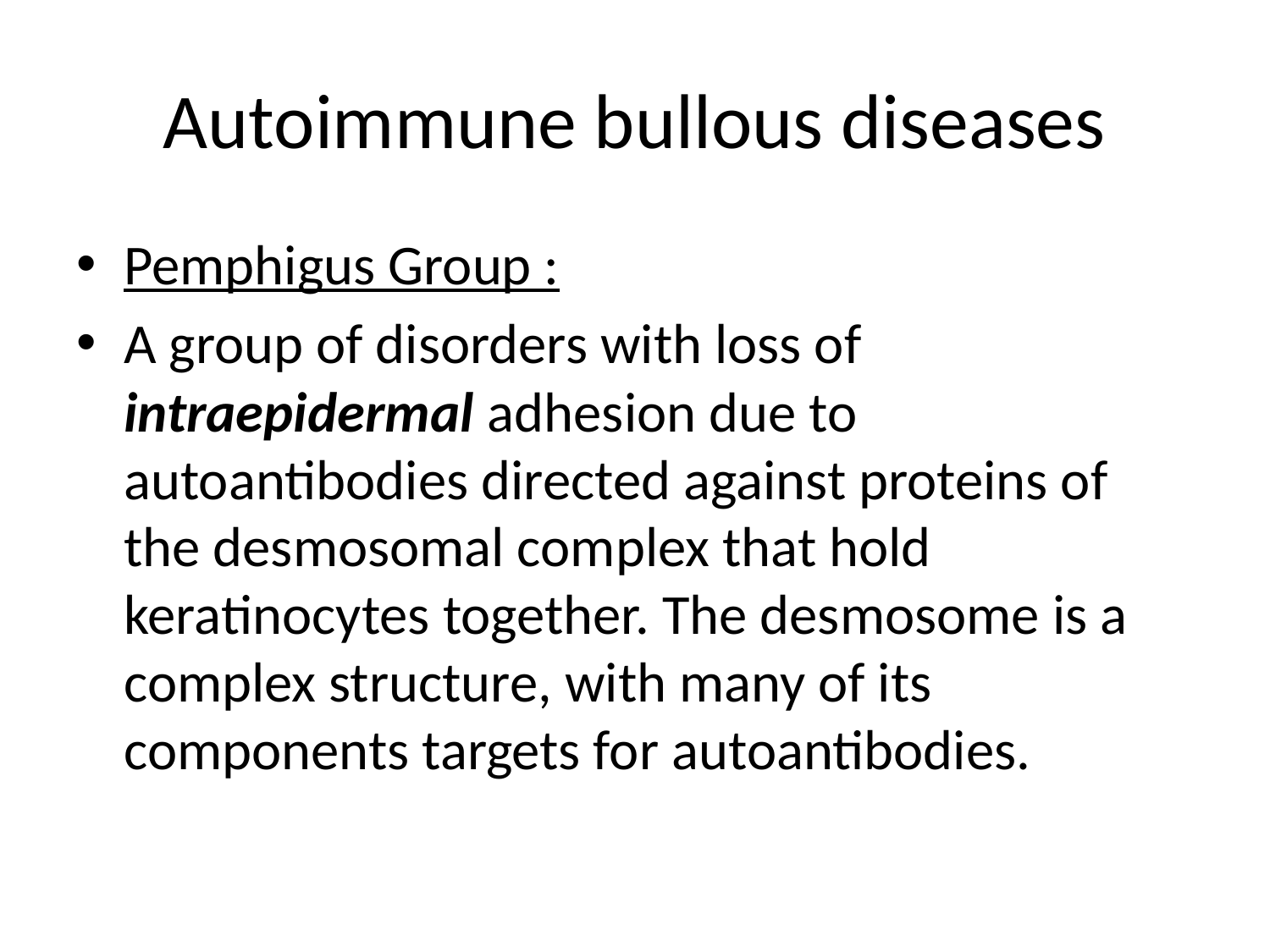

# Autoimmune bullous diseases
Pemphigus Group :
A group of disorders with loss of intraepidermal adhesion due to autoantibodies directed against proteins of the desmosomal complex that hold keratinocytes together. The desmosome is a complex structure, with many of its components targets for autoantibodies.